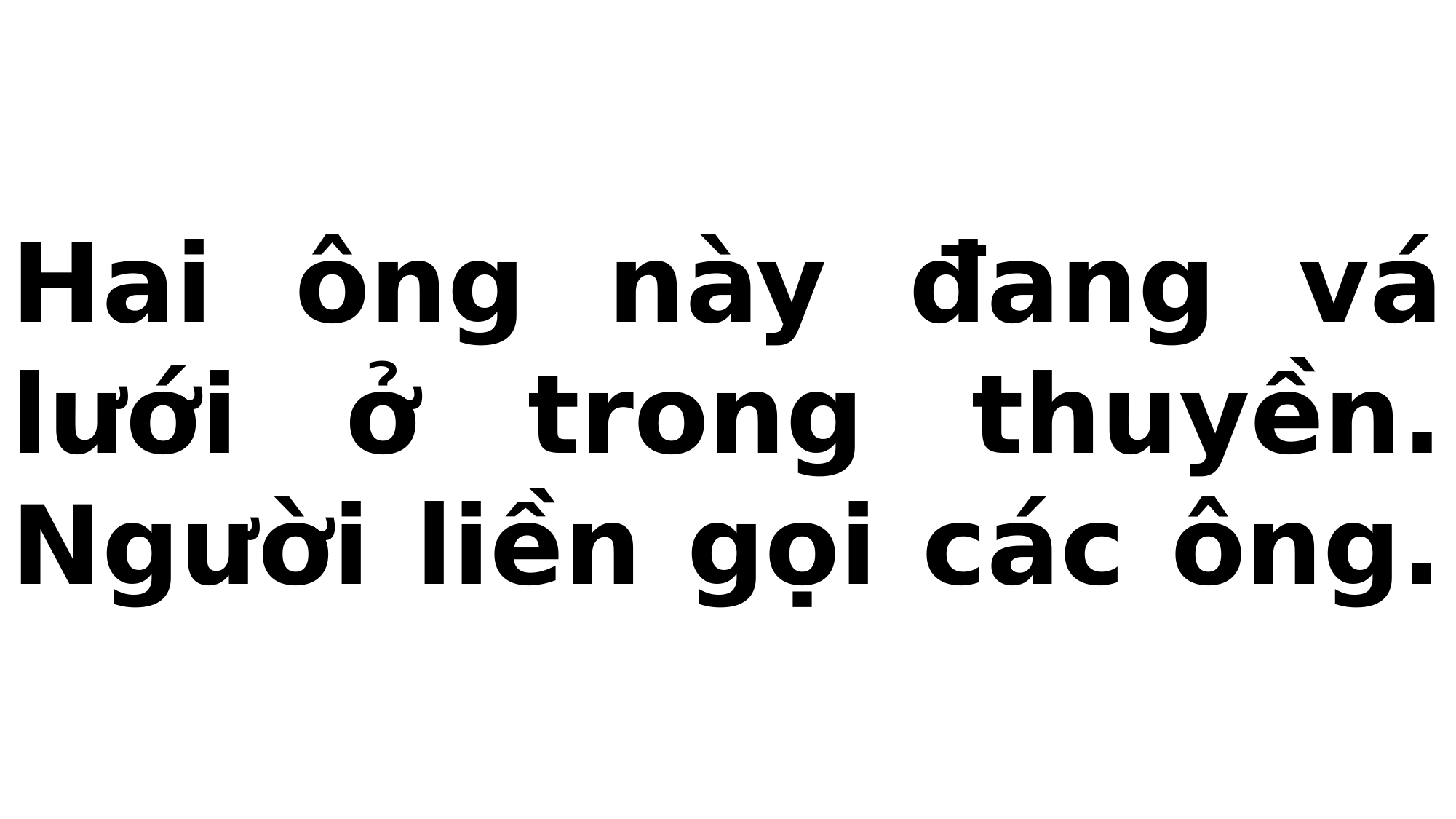

# Hai ông này đang vá lưới ở trong thuyền. Người liền gọi các ông.